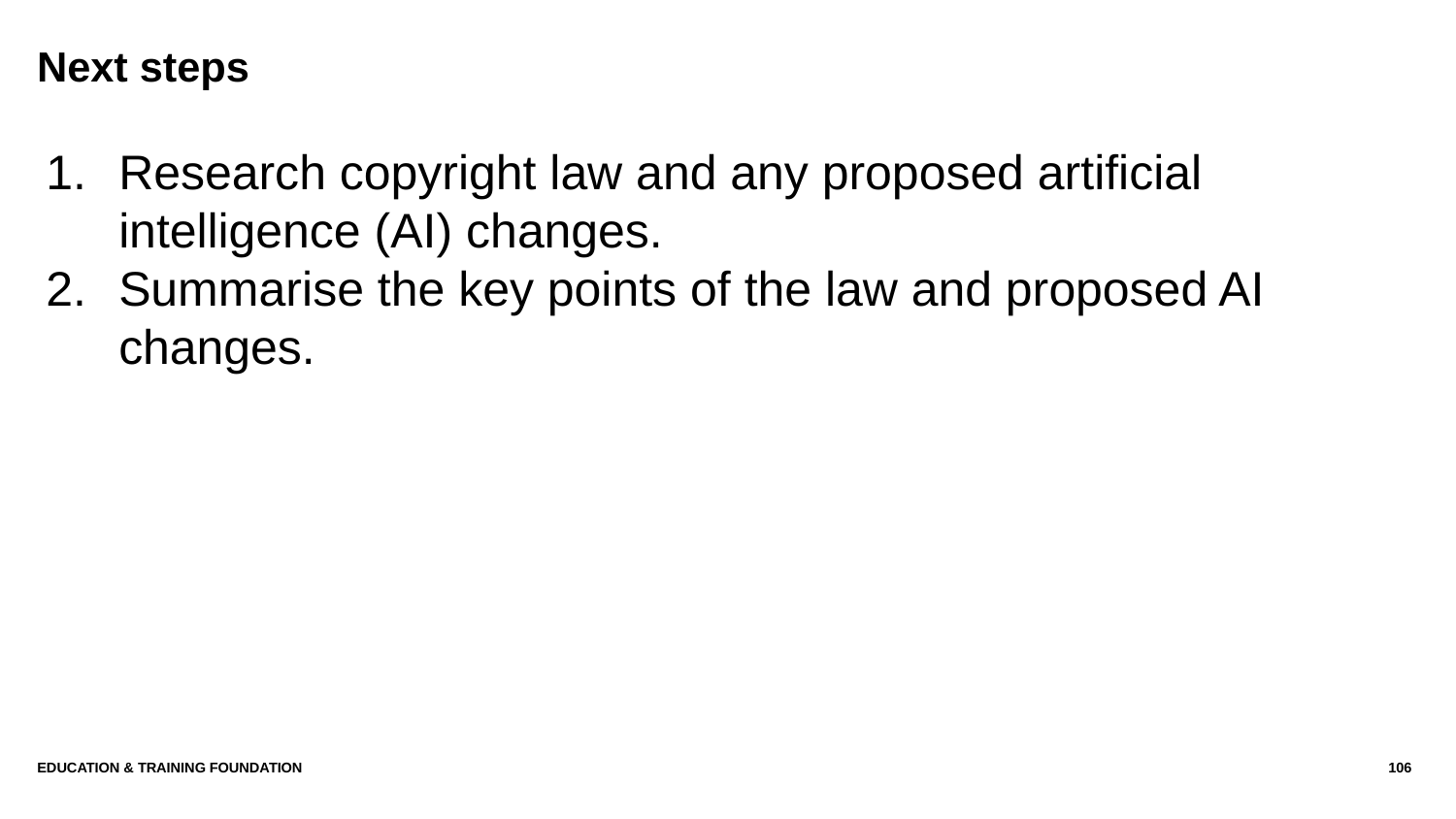

# Next steps
Research copyright law and any proposed artificial intelligence (AI) changes.
Summarise the key points of the law and proposed AI changes.

Education & Training Foundation
106